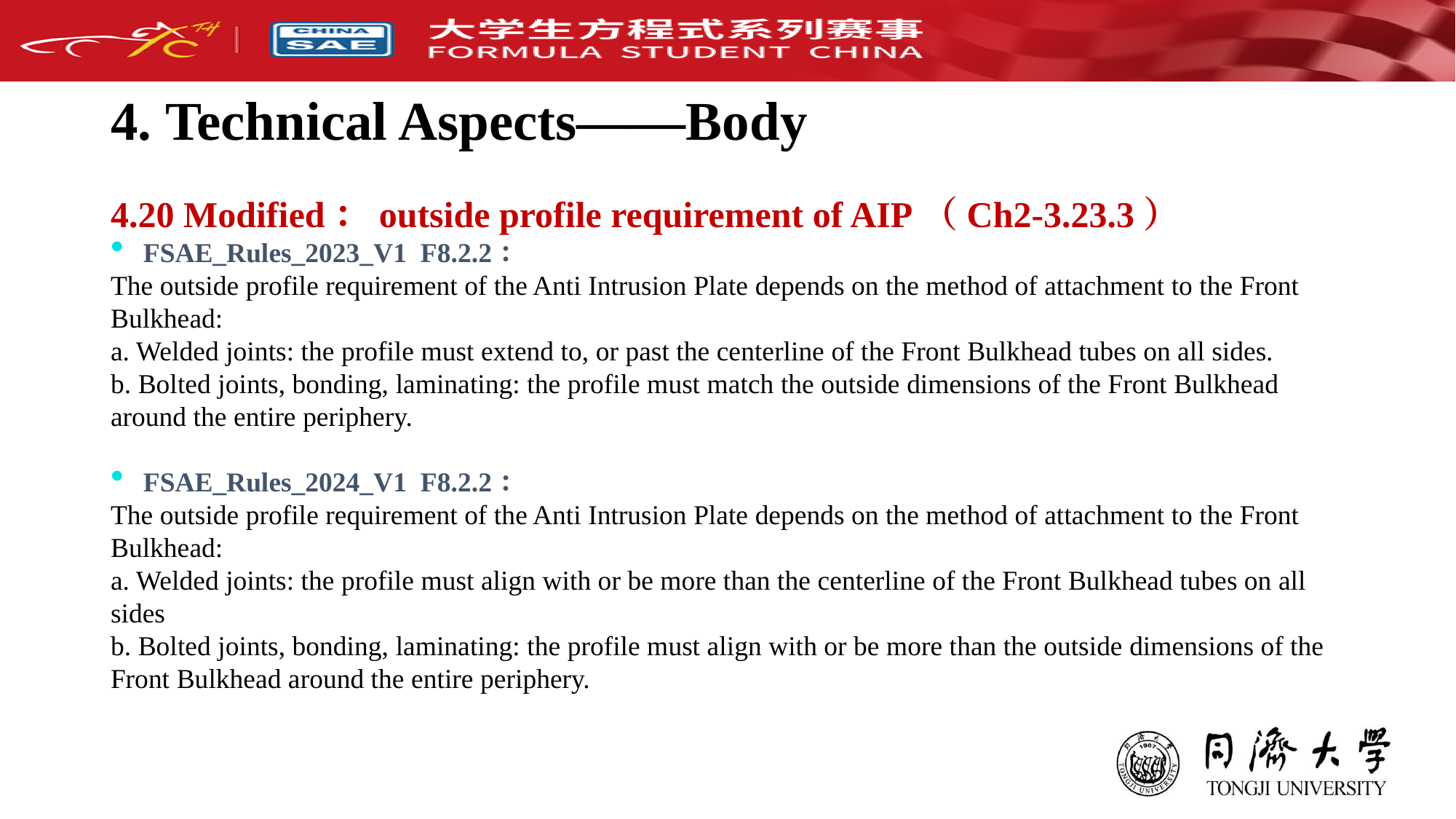

# 4. Technical Aspects——Body
4.20 Modified：outside profile requirement of AIP（Ch2-3.23.3）
FSAE_Rules_2023_V1  F8.2.2：
The outside profile requirement of the Anti Intrusion Plate depends on the method of attachment to the Front Bulkhead:
a. Welded joints: the profile must extend to, or past the centerline of the Front Bulkhead tubes on all sides.
b. Bolted joints, bonding, laminating: the profile must match the outside dimensions of the Front Bulkhead around the entire periphery.

FSAE_Rules_2024_V1  F8.2.2：
The outside profile requirement of the Anti Intrusion Plate depends on the method of attachment to the Front Bulkhead:
a. Welded joints: the profile must align with or be more than the centerline of the Front Bulkhead tubes on all sides
b. Bolted joints, bonding, laminating: the profile must align with or be more than the outside dimensions of the Front Bulkhead around the entire periphery.